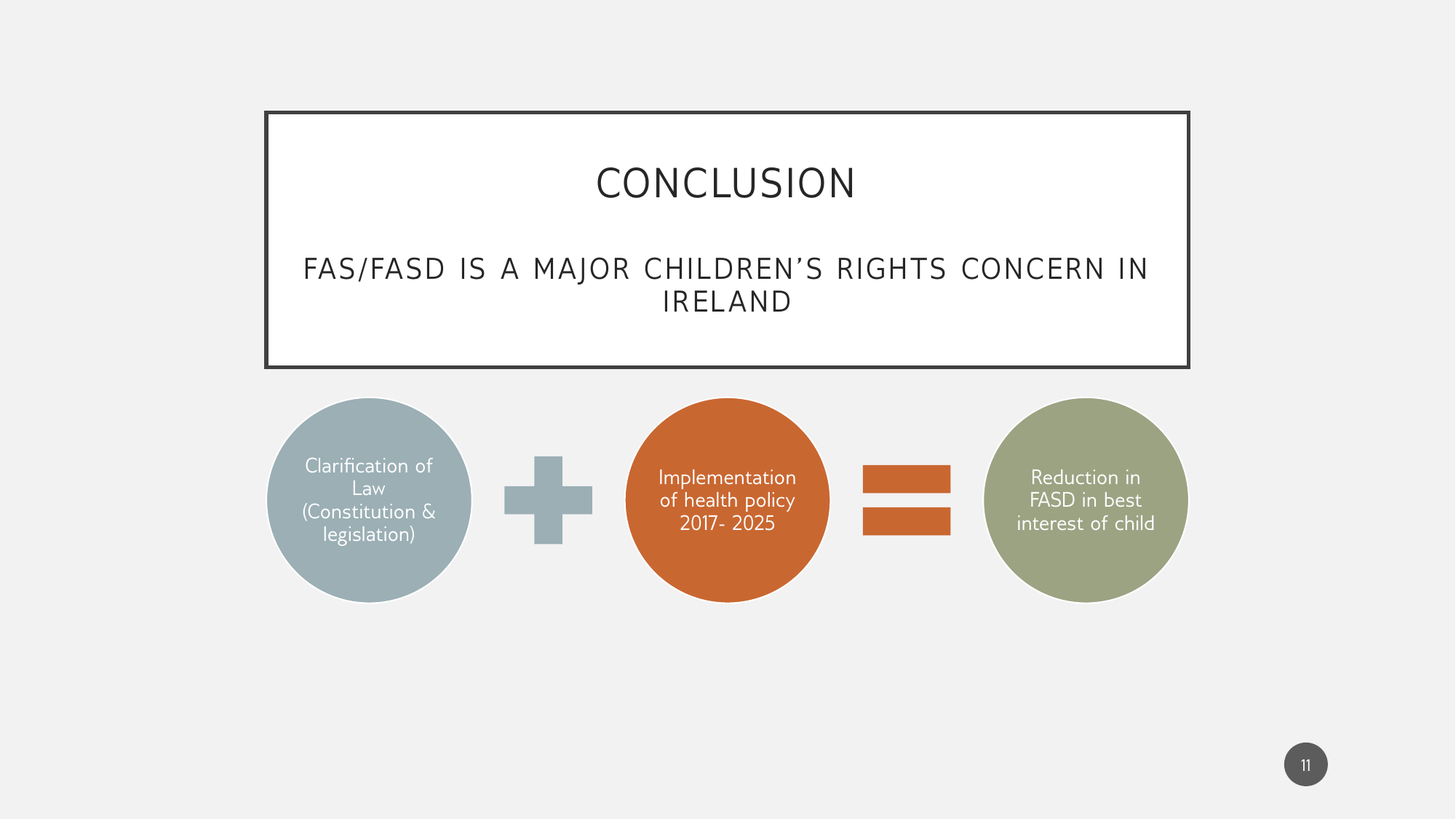

# ConcLusion FAS/FASD is a major children’s rights concern in ireland
Clarification of Law (Constitution & legislation)

Implementation of health policy 2017- 2025

Reduction in FASD in best interest of child
11